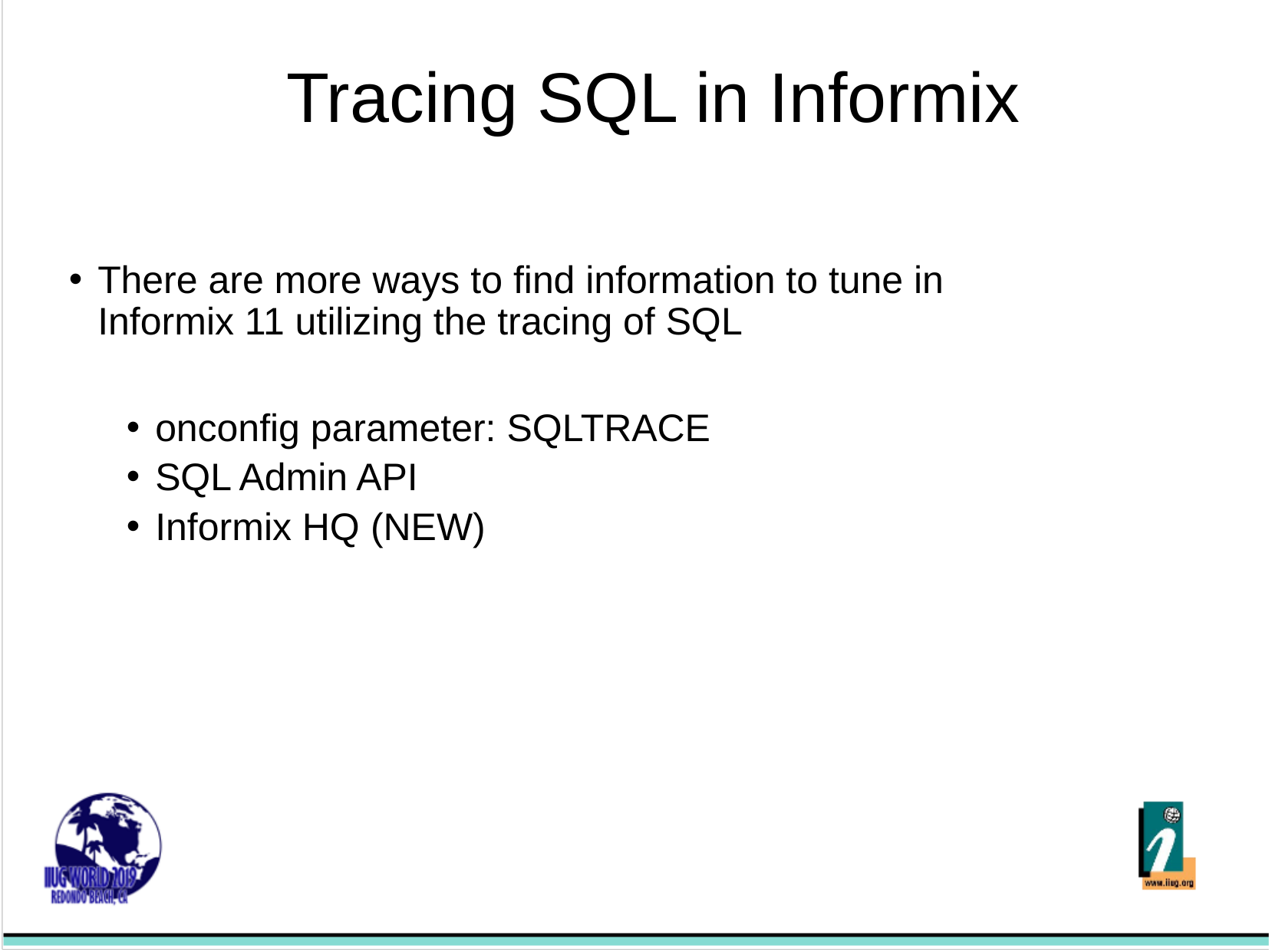

Tracing SQL in Informix

There are more ways to find information to tune in Informix 11 utilizing the tracing of SQL

onconfig parameter: SQLTRACE
SQL Admin API
Informix HQ (NEW)